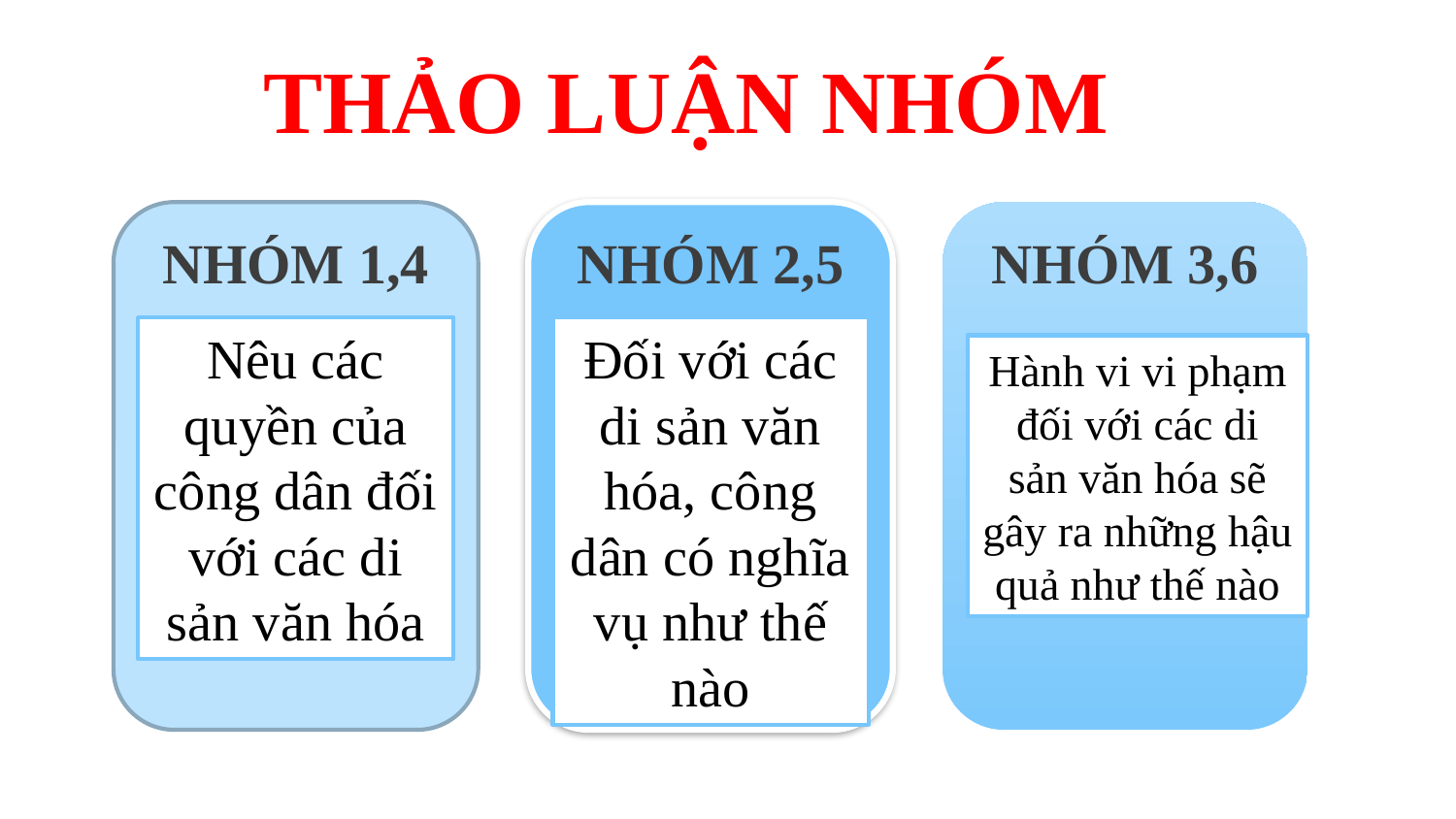

# THẢO LUẬN NHÓM
NHÓM 1,4
NHÓM 2,5
NHÓM 3,6
Nêu các quyền của công dân đối với các di sản văn hóa
Đối với các di sản văn hóa, công dân có nghĩa vụ như thế nào
Hành vi vi phạm đối với các di sản văn hóa sẽ gây ra những hậu quả như thế nào